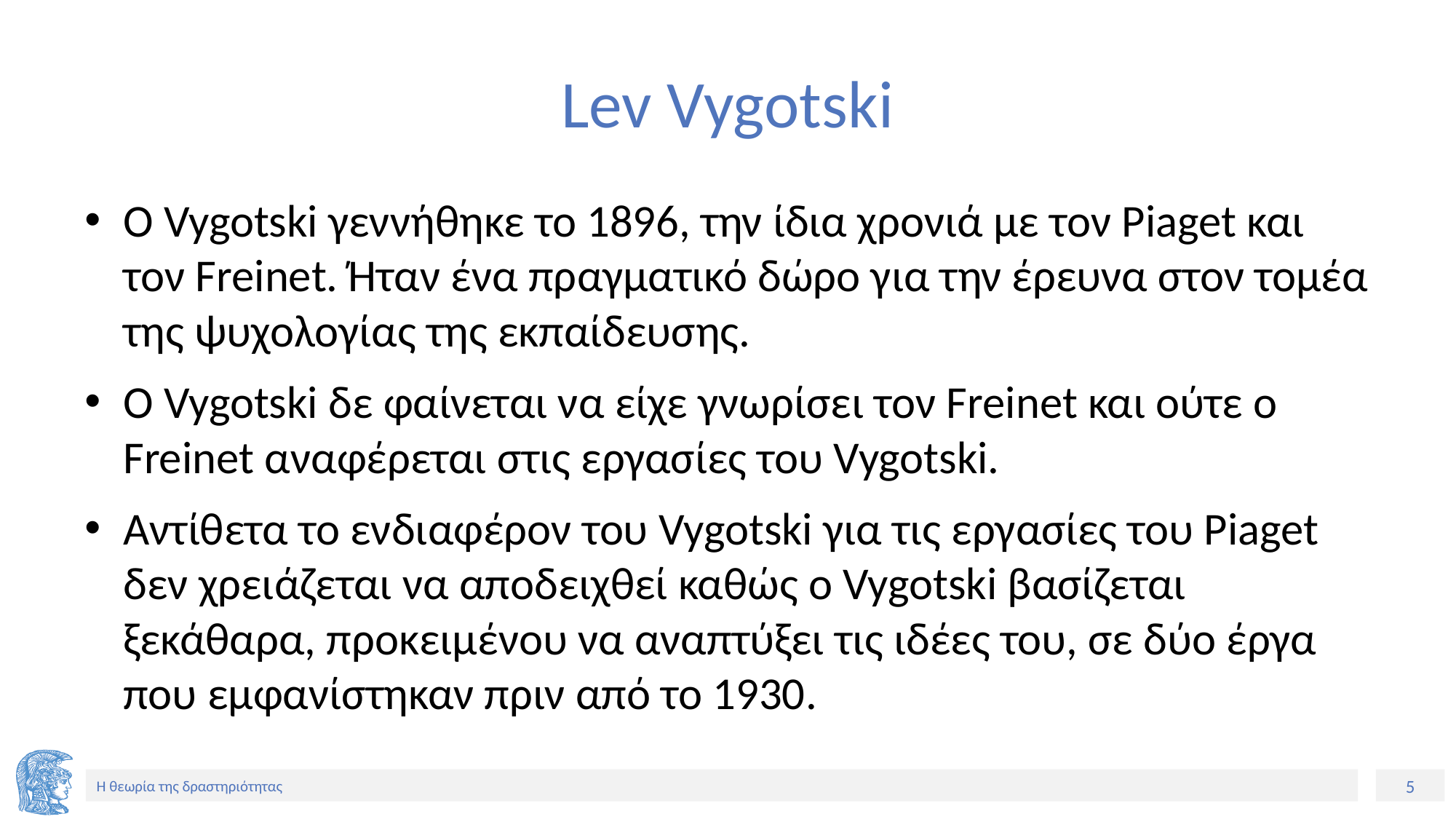

# Lev Vygotski
Ο Vygotski γεννήθηκε το 1896, την ίδια χρονιά με τον Piaget και τον Freinet. Ήταν ένα πραγματικό δώρο για την έρευνα στον τομέα της ψυχολογίας της εκπαίδευσης.
Ο Vygotski δε φαίνεται να είχε γνωρίσει τον Freinet και ούτε ο Freinet αναφέρεται στις εργασίες του Vygotski.
Αντίθετα το ενδιαφέρον του Vygotski για τις εργασίες του Piaget δεν χρειάζεται να αποδειχθεί καθώς ο Vygotski βασίζεται ξεκάθαρα, προκειμένου να αναπτύξει τις ιδέες του, σε δύο έργα που εμφανίστηκαν πριν από το 1930.